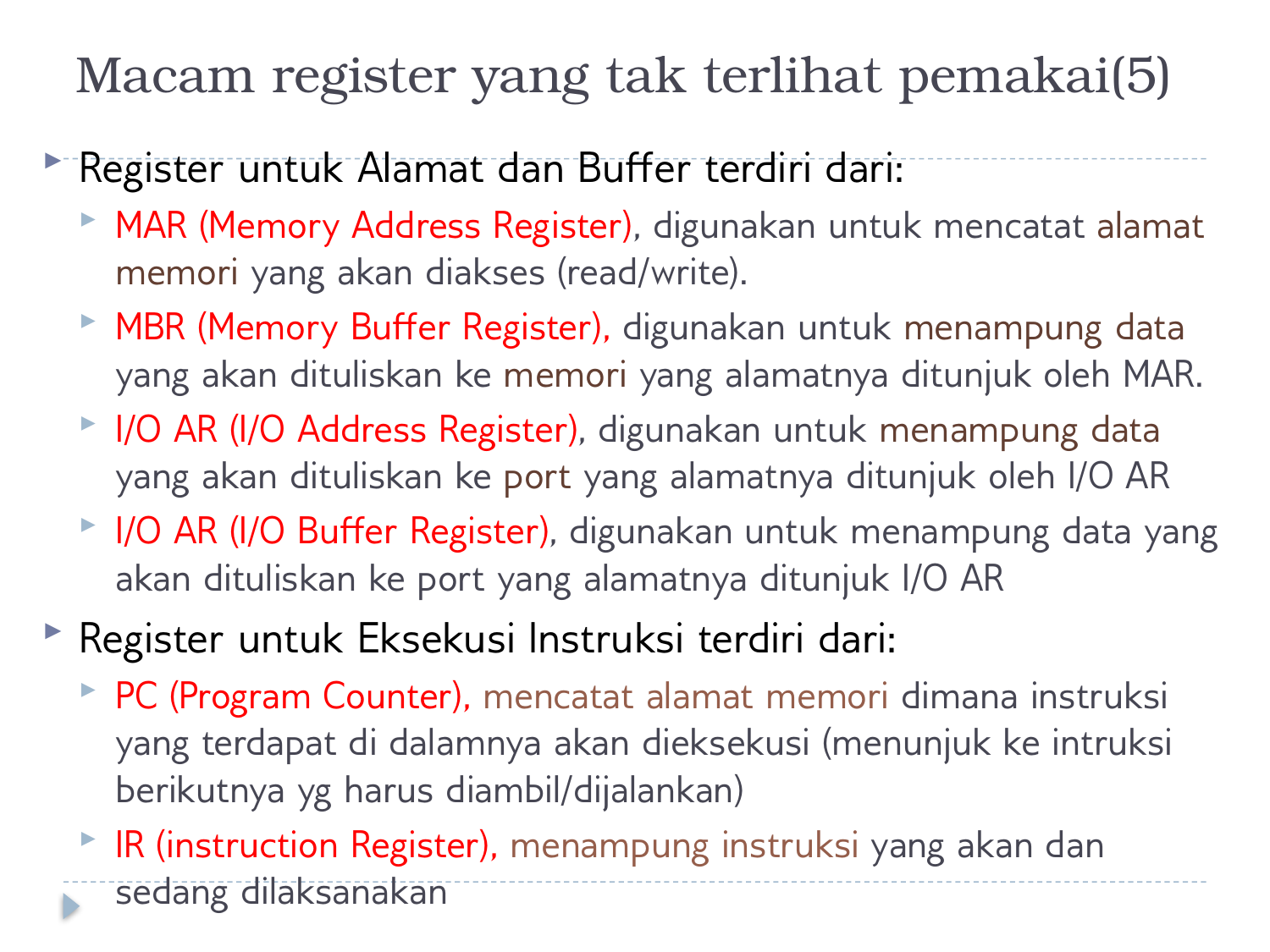

# Macam register yang tak terlihat pemakai(5)
Register untuk Alamat dan Buffer terdiri dari:
MAR (Memory Address Register), digunakan untuk mencatat alamat memori yang akan diakses (read/write).
MBR (Memory Buffer Register), digunakan untuk menampung data yang akan dituliskan ke memori yang alamatnya ditunjuk oleh MAR.
I/O AR (I/O Address Register), digunakan untuk menampung data yang akan dituliskan ke port yang alamatnya ditunjuk oleh I/O AR
I/O AR (I/O Buffer Register), digunakan untuk menampung data yang akan dituliskan ke port yang alamatnya ditunjuk I/O AR
Register untuk Eksekusi Instruksi terdiri dari:
PC (Program Counter), mencatat alamat memori dimana instruksi yang terdapat di dalamnya akan dieksekusi (menunjuk ke intruksi berikutnya yg harus diambil/dijalankan)
IR (instruction Register), menampung instruksi yang akan dan sedang dilaksanakan